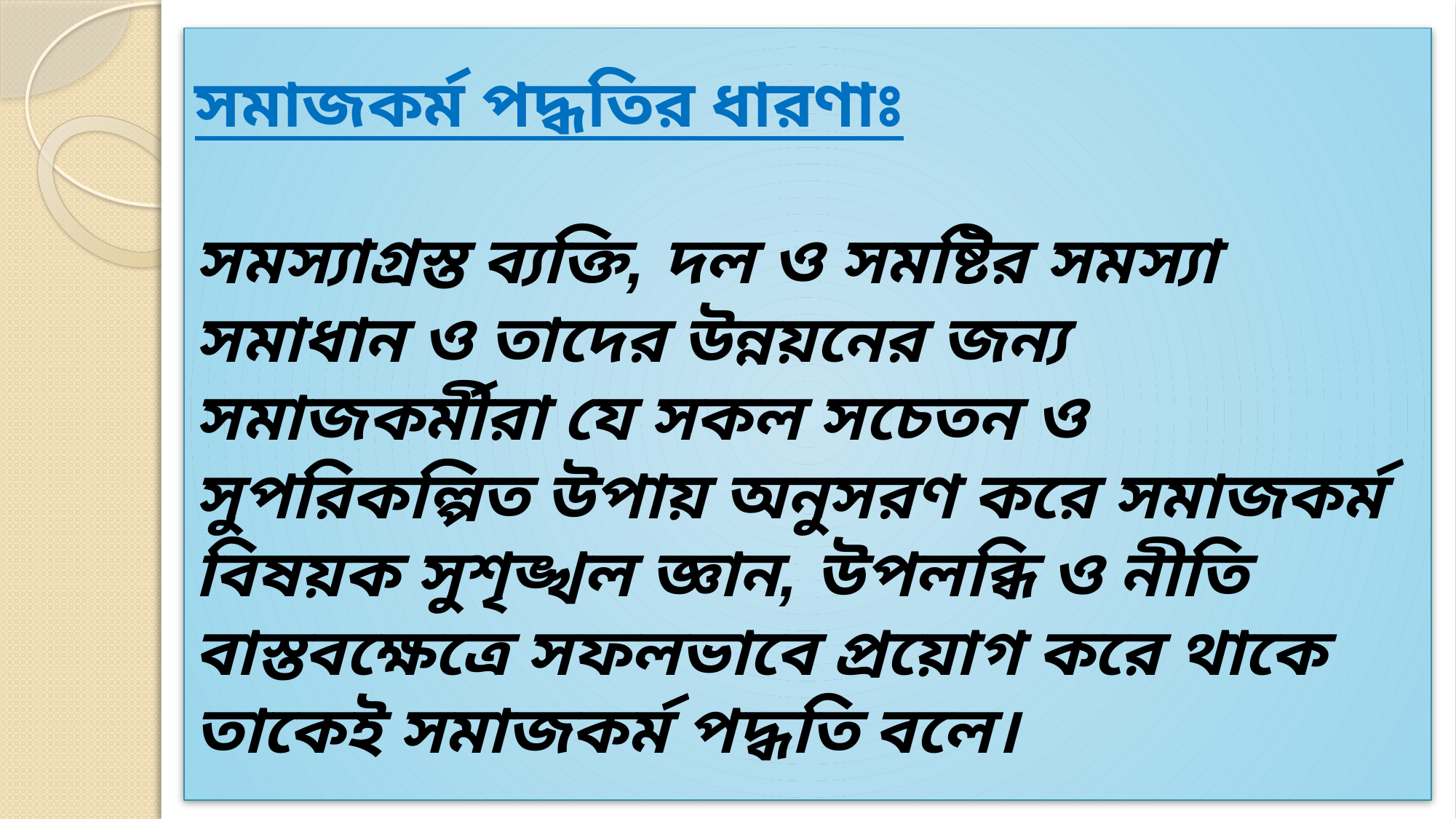

# সমাজকর্ম পদ্ধতির ধারণাঃ সমস্যাগ্রস্ত ব্যক্তি, দল ও সমষ্টির সমস্যা সমাধান ও তাদের উন্নয়নের জন্য সমাজকর্মীরা যে সকল সচেতন ও সুপরিকল্পিত উপায় অনুসরণ করে সমাজকর্ম বিষয়ক সুশৃঙ্খল জ্ঞান, উপলব্ধি ও নীতি বাস্তবক্ষেত্রে সফলভাবে প্রয়োগ করে থাকে তাকেই সমাজকর্ম পদ্ধতি বলে।